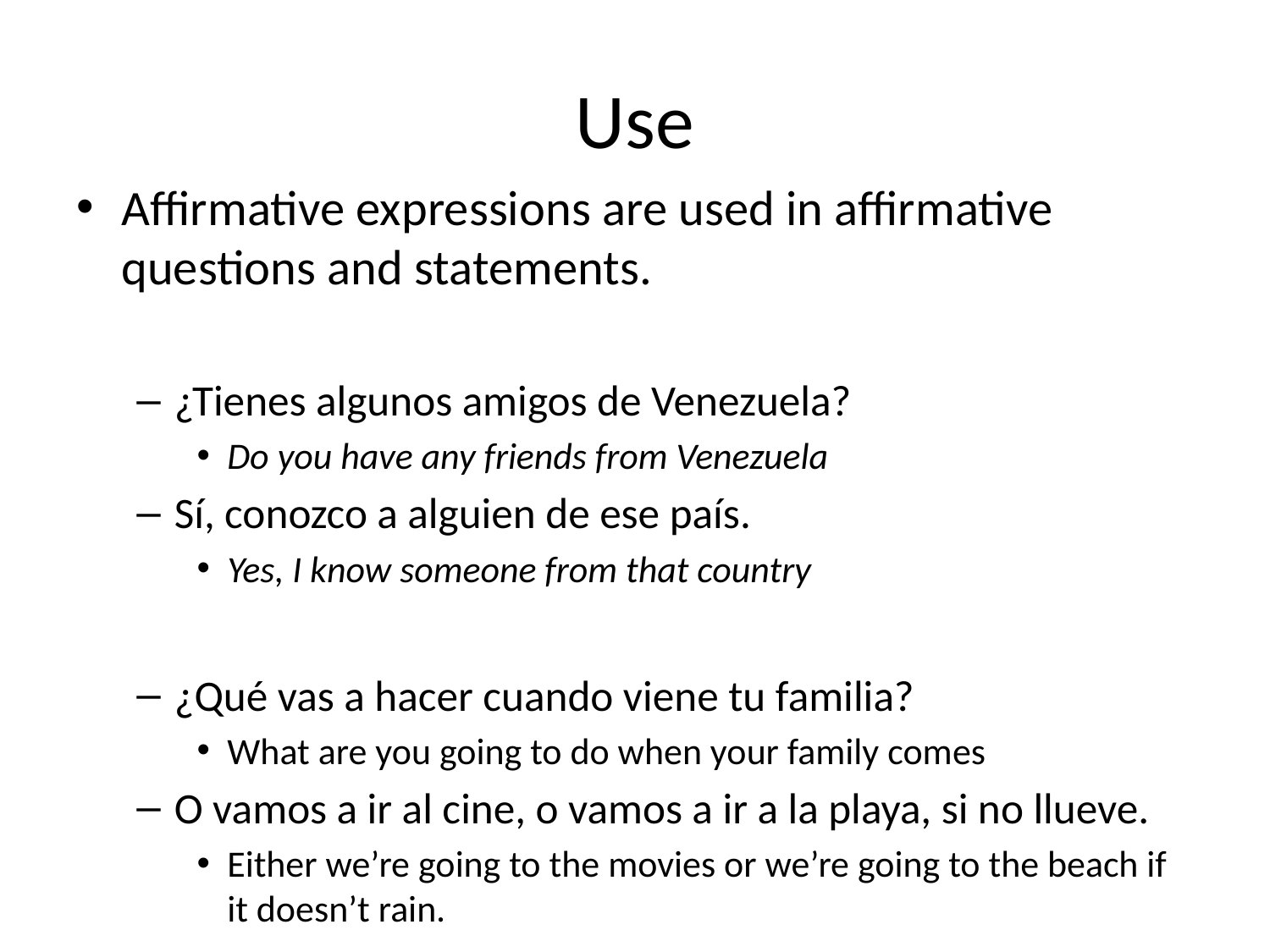

# Use
Affirmative expressions are used in affirmative questions and statements.

¿Tienes algunos amigos de Venezuela?
Do you have any friends from Venezuela
Sí, conozco a alguien de ese país.
Yes, I know someone from that country

¿Qué vas a hacer cuando viene tu familia?
What are you going to do when your family comes
O vamos a ir al cine, o vamos a ir a la playa, si no llueve.
Either we’re going to the movies or we’re going to the beach if it doesn’t rain.